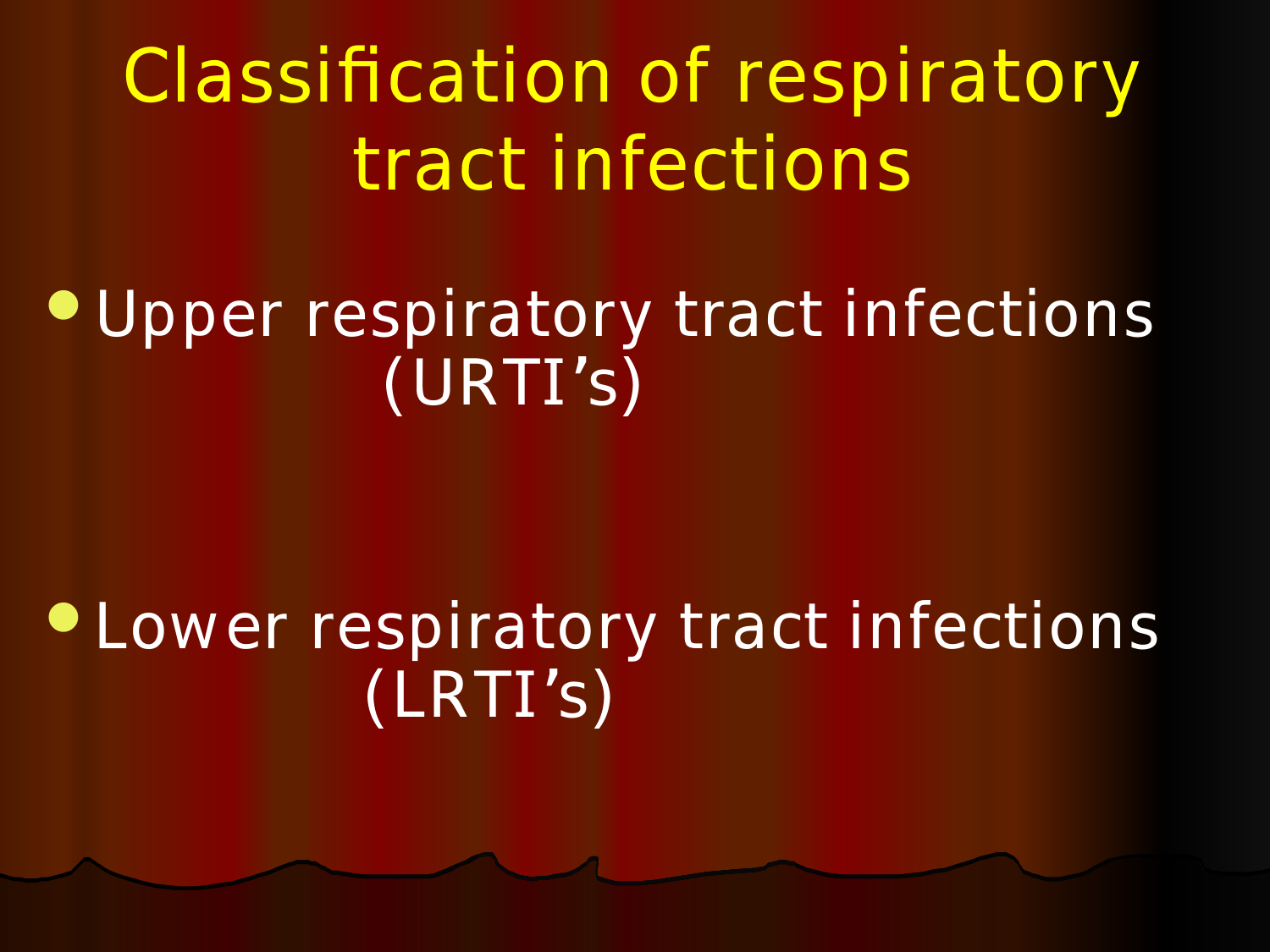

# Classification of respiratory tract infections
Upper respiratory tract infections  			  (URTI’s)

Lower respiratory tract infections  			 (LRTI’s)